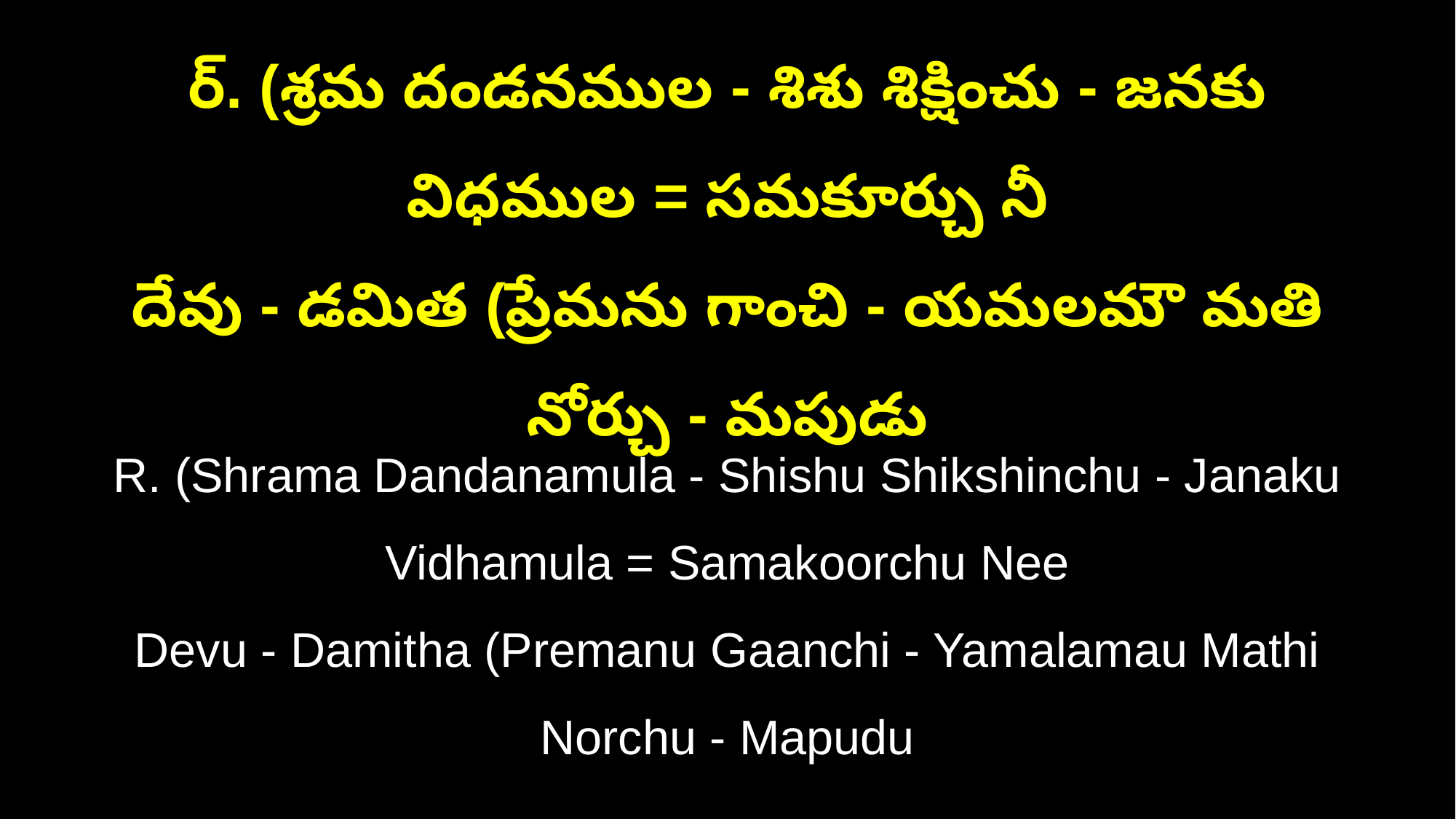

ర్‌. (శ్రమ దండనముల - శిశు శిక్షించు - జనకు విధముల = సమకూర్చు నీ
దేవు - డమిత (ప్రేమను గాంచి - యమలమౌ మతి నోర్చు - మపుడు
R. (Shrama Dandanamula - Shishu Shikshinchu - Janaku Vidhamula = Samakoorchu Nee
Devu - Damitha (Premanu Gaanchi - Yamalamau Mathi Norchu - Mapudu